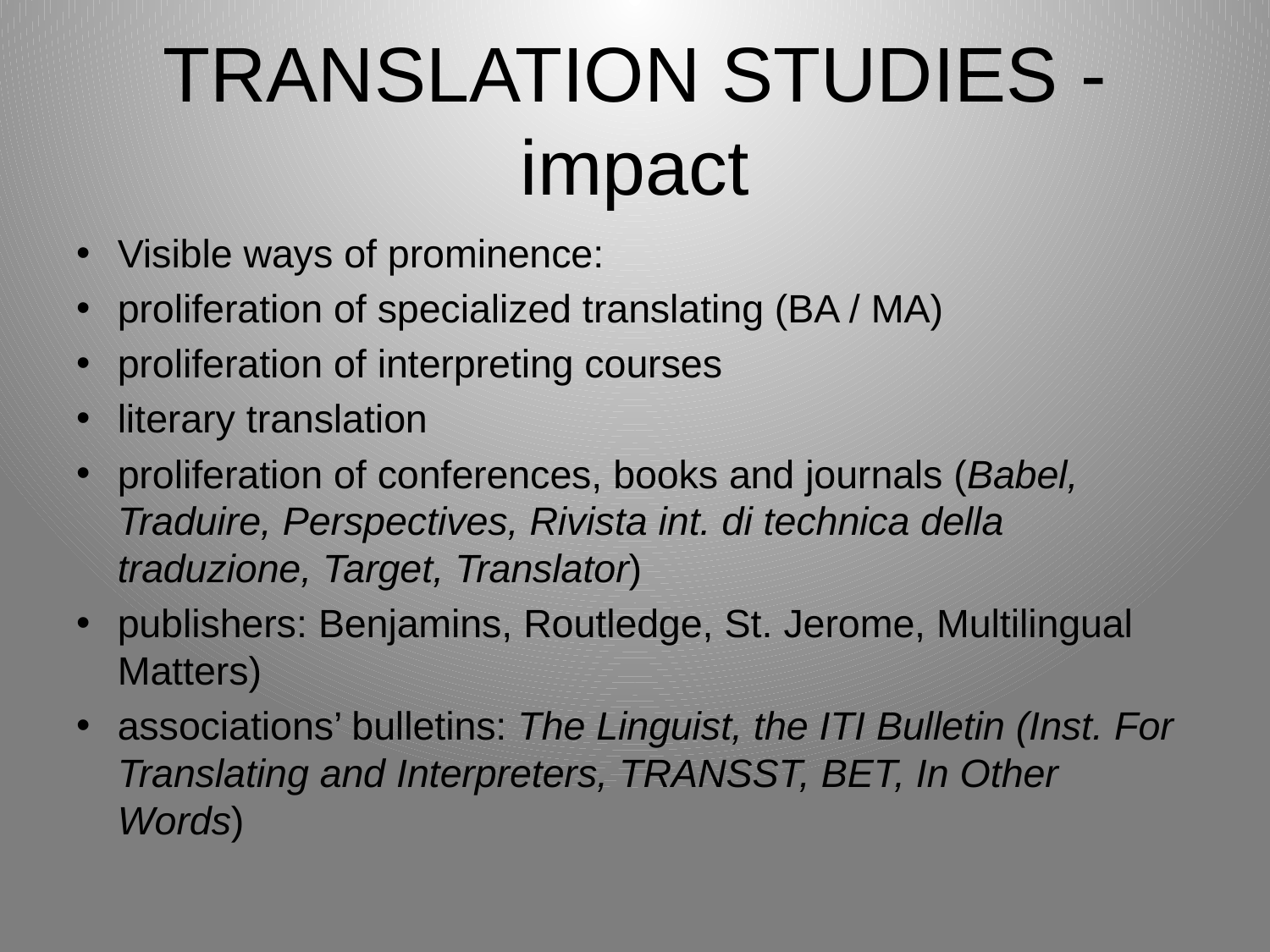

# TRANSLATION STUDIES - impact
Visible ways of prominence:
proliferation of specialized translating (BA / MA)
proliferation of interpreting courses
literary translation
proliferation of conferences, books and journals (Babel, Traduire, Perspectives, Rivista int. di technica della traduzione, Target, Translator)
publishers: Benjamins, Routledge, St. Jerome, Multilingual Matters)
associations’ bulletins: The Linguist, the ITI Bulletin (Inst. For Translating and Interpreters, TRANSST, BET, In Other Words)